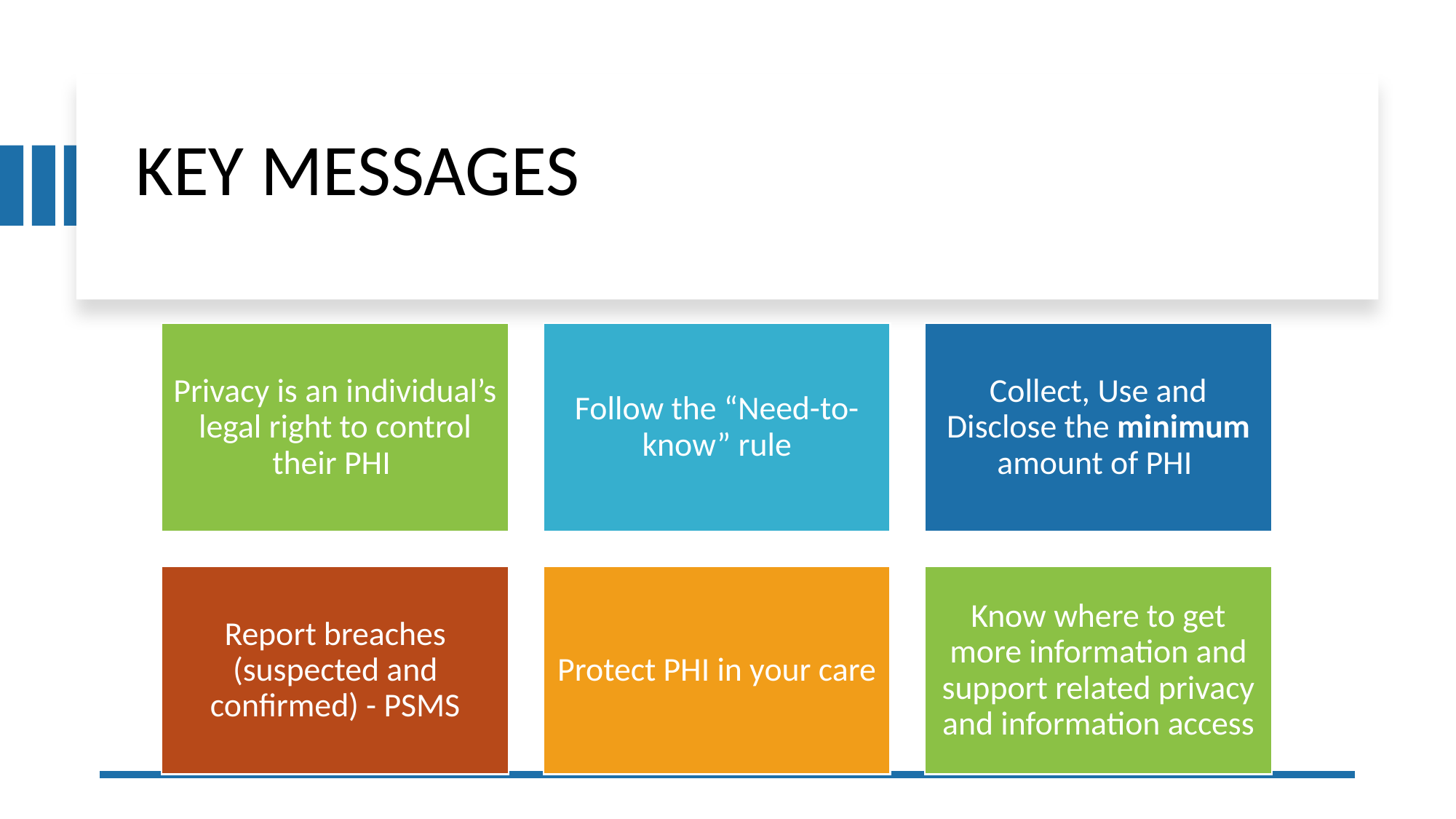

# KEY MESSAGES

Privacy is an individual’s legal right to control their PHI
Follow the “Need-to-know” rule
Collect, Use and Disclose the minimum amount of PHI
Report breaches (suspected and confirmed) - PSMS
Protect PHI in your care
Know where to get more information and support related privacy and information access